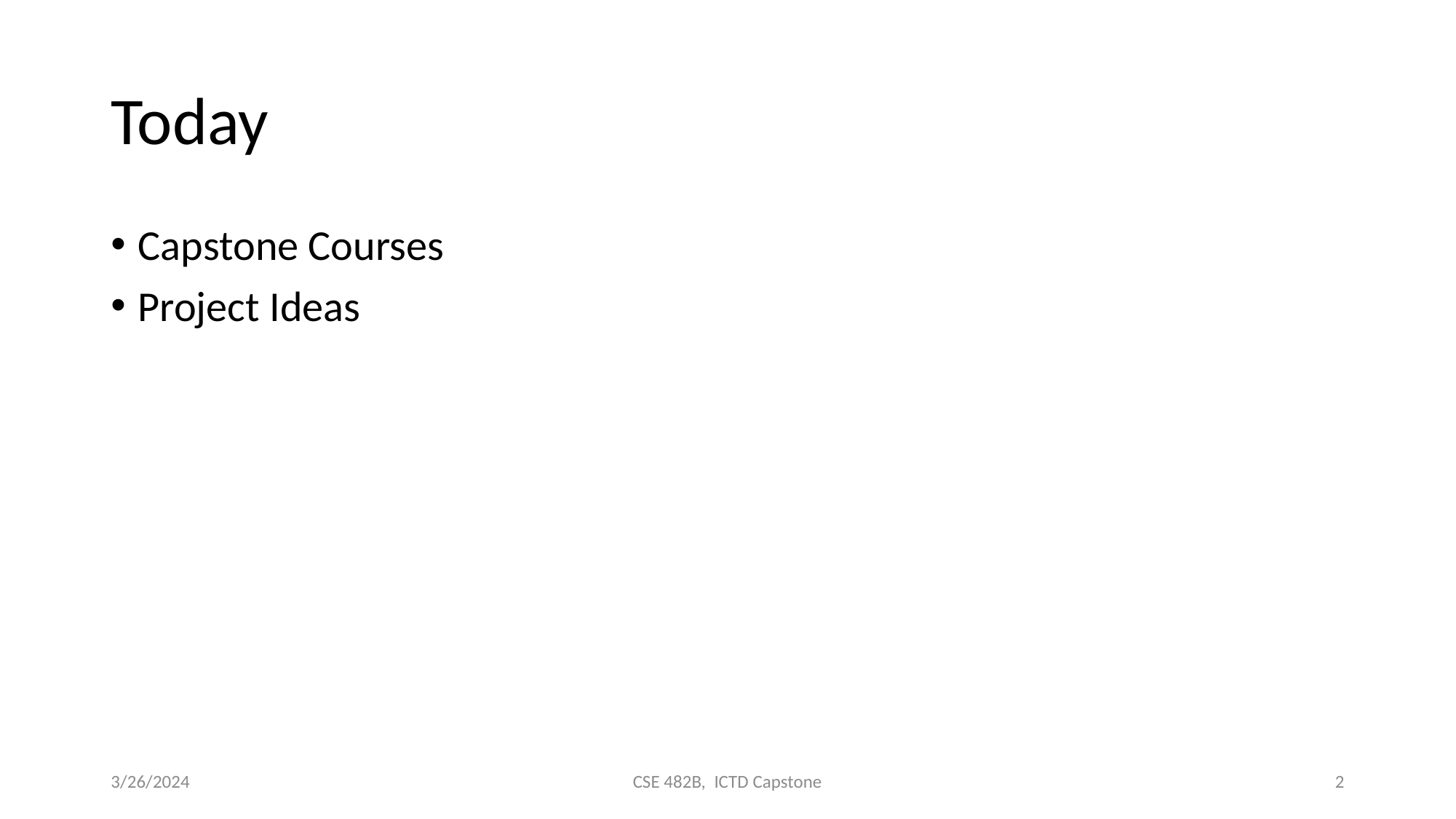

# Today
Capstone Courses
Project Ideas

3/26/2024
CSE 482B,  ICTD Capstone
2